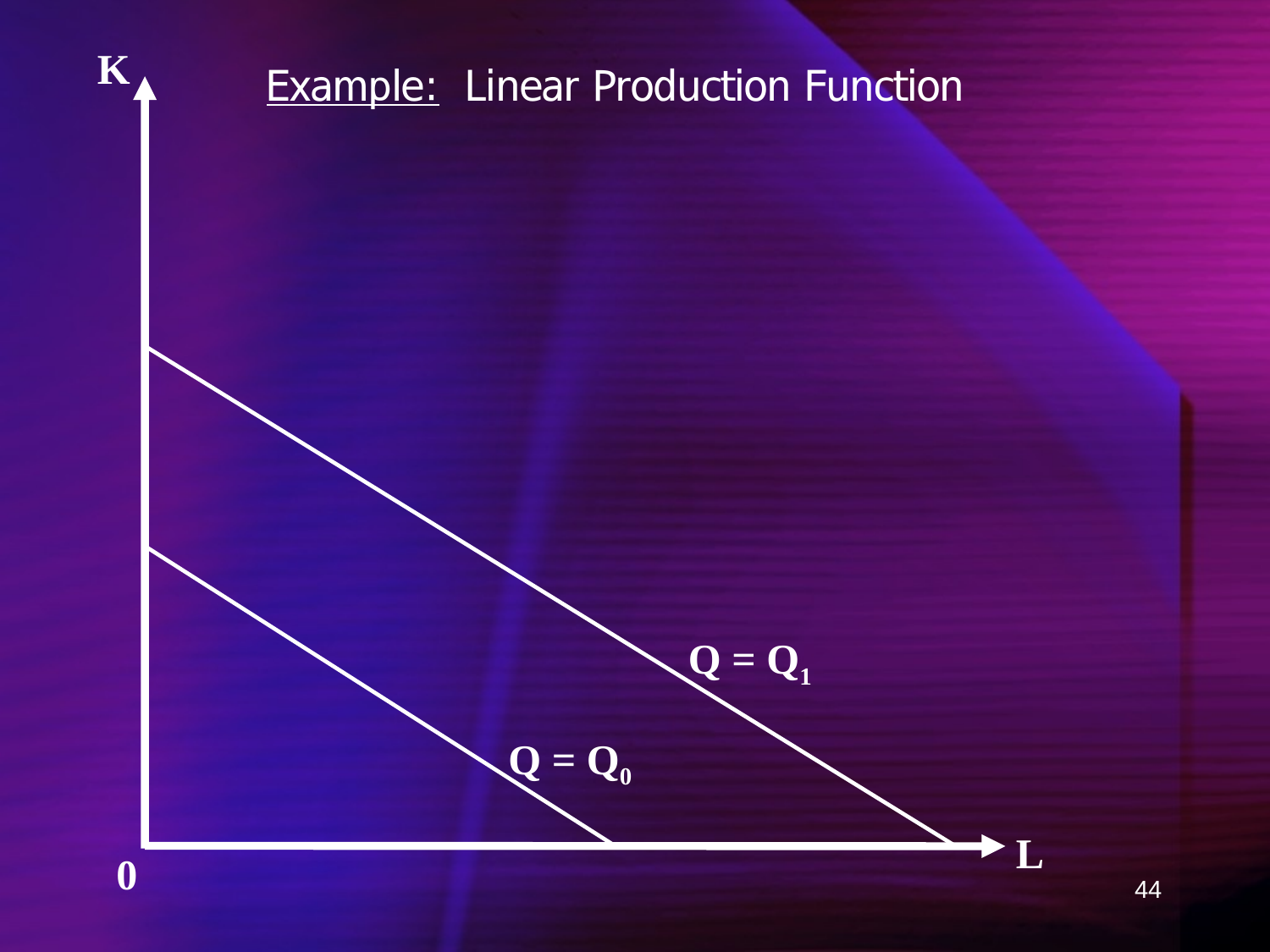

K
Example:  Linear Production Function

Q = Q1
Q = Q0
L
0

44